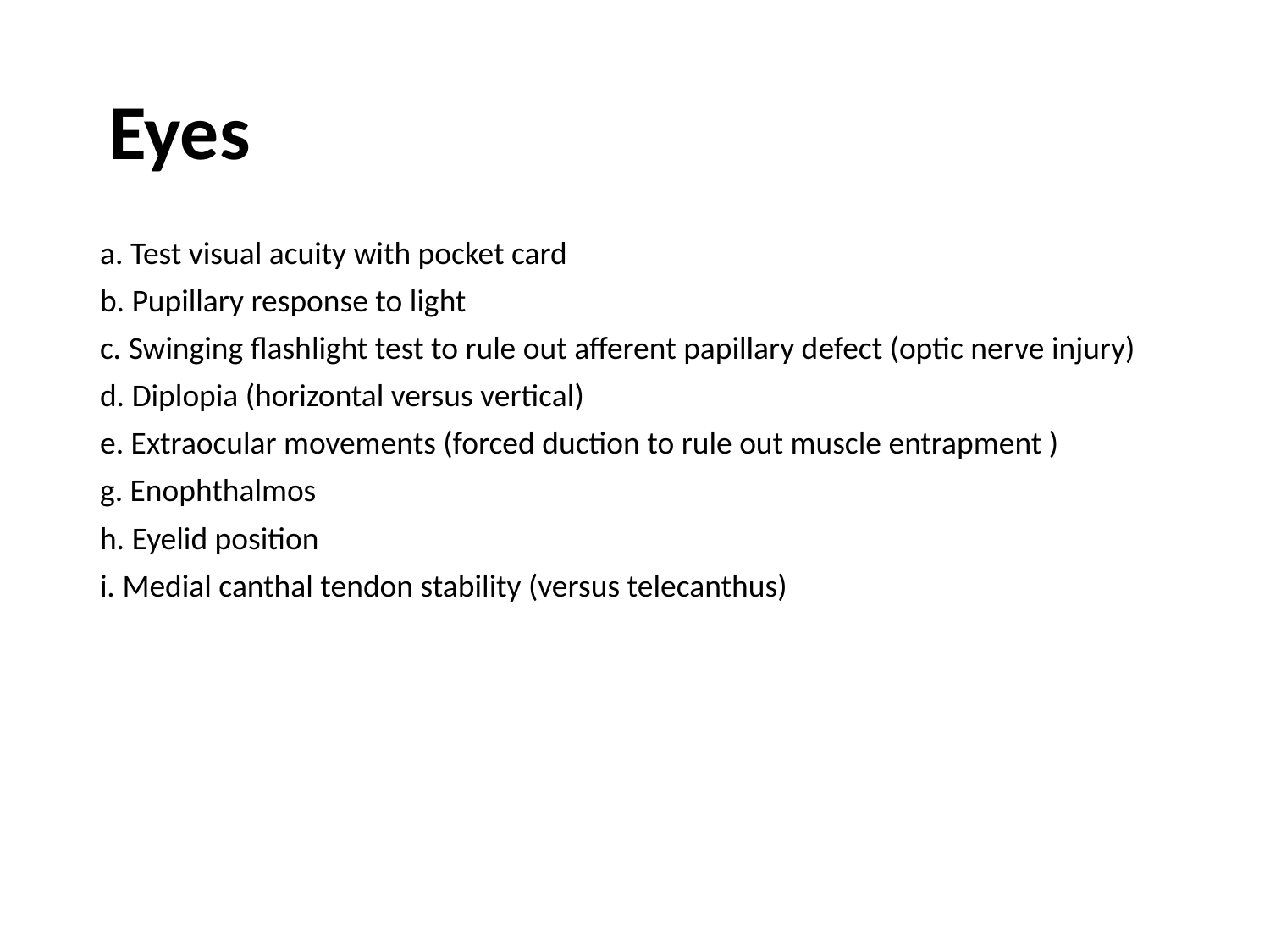

Eyes

a. Test visual acuity with pocket card
b. Pupillary response to light
c. Swinging flashlight test to rule out afferent papillary defect (optic nerve injury)
d. Diplopia (horizontal versus vertical)
e. Extraocular movements (forced duction to rule out muscle entrapment )
g. Enophthalmos
h. Eyelid position
i. Medial canthal tendon stability (versus telecanthus)